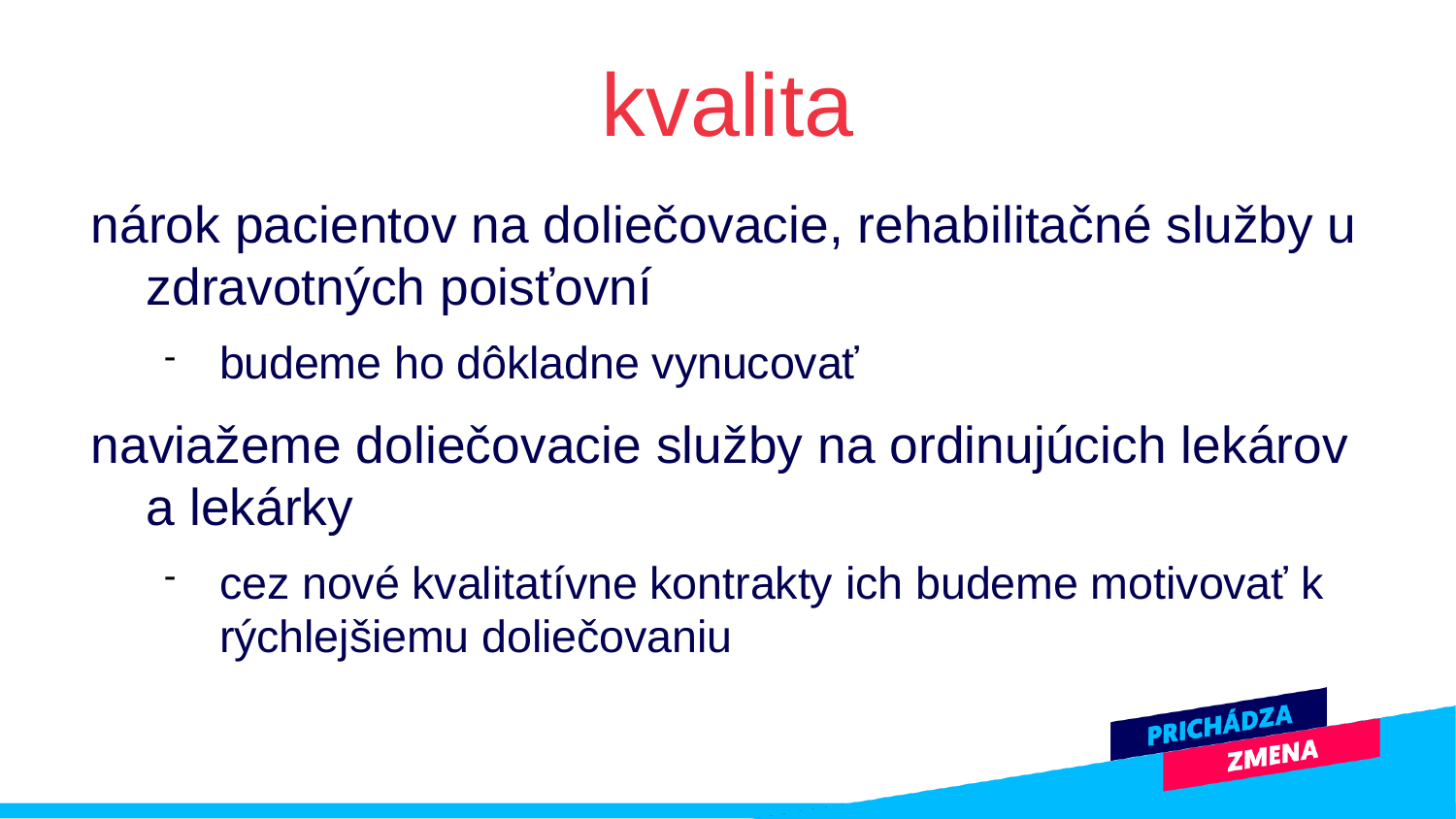

kvalita
nárok pacientov na doliečovacie, rehabilitačné služby u zdravotných poisťovní
budeme ho dôkladne vynucovať
naviažeme doliečovacie služby na ordinujúcich lekárov a lekárky
cez nové kvalitatívne kontrakty ich budeme motivovať k rýchlejšiemu doliečovaniu